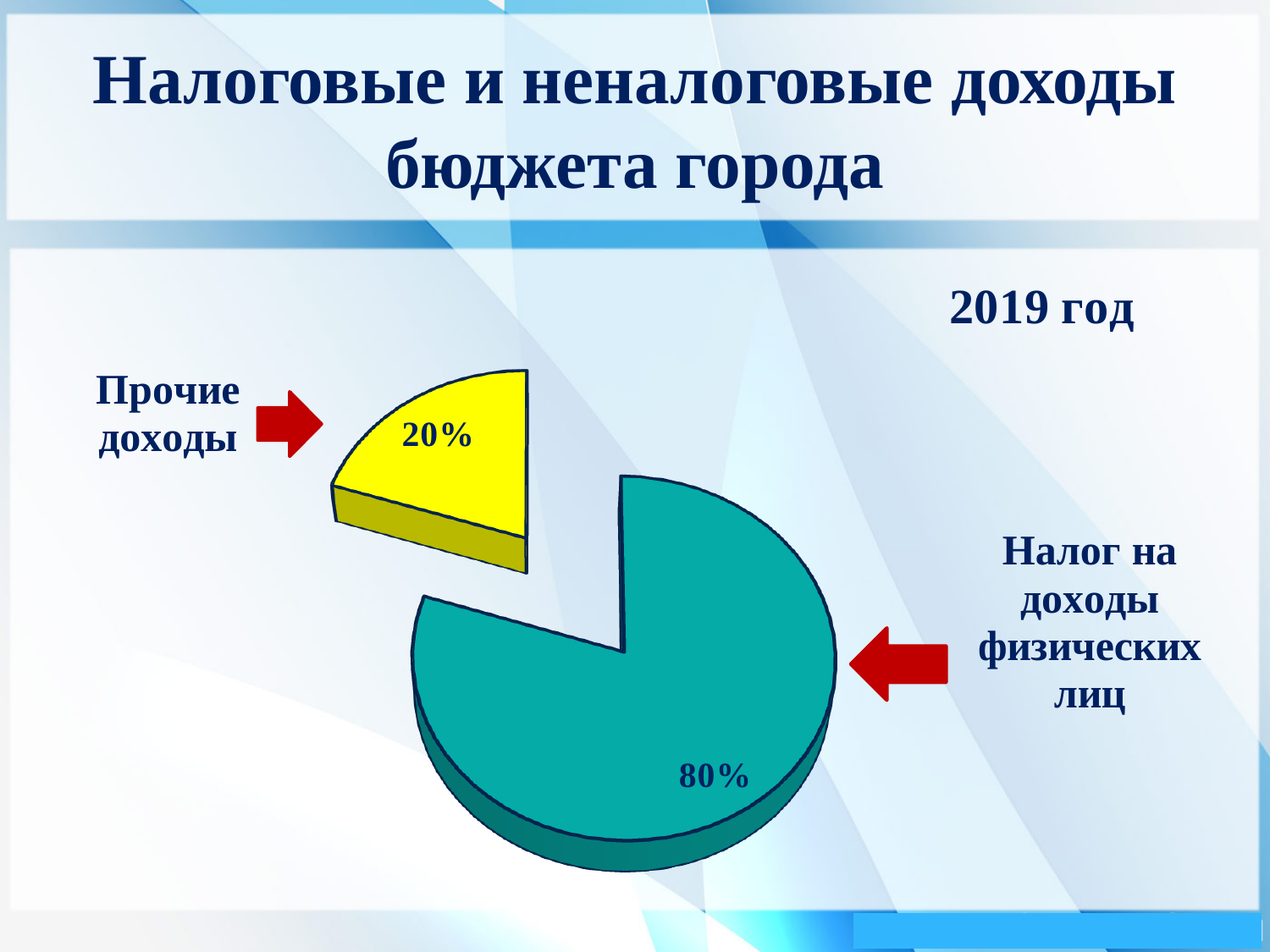

# Налоговые и неналоговые доходы бюджета города

[unsupported chart]